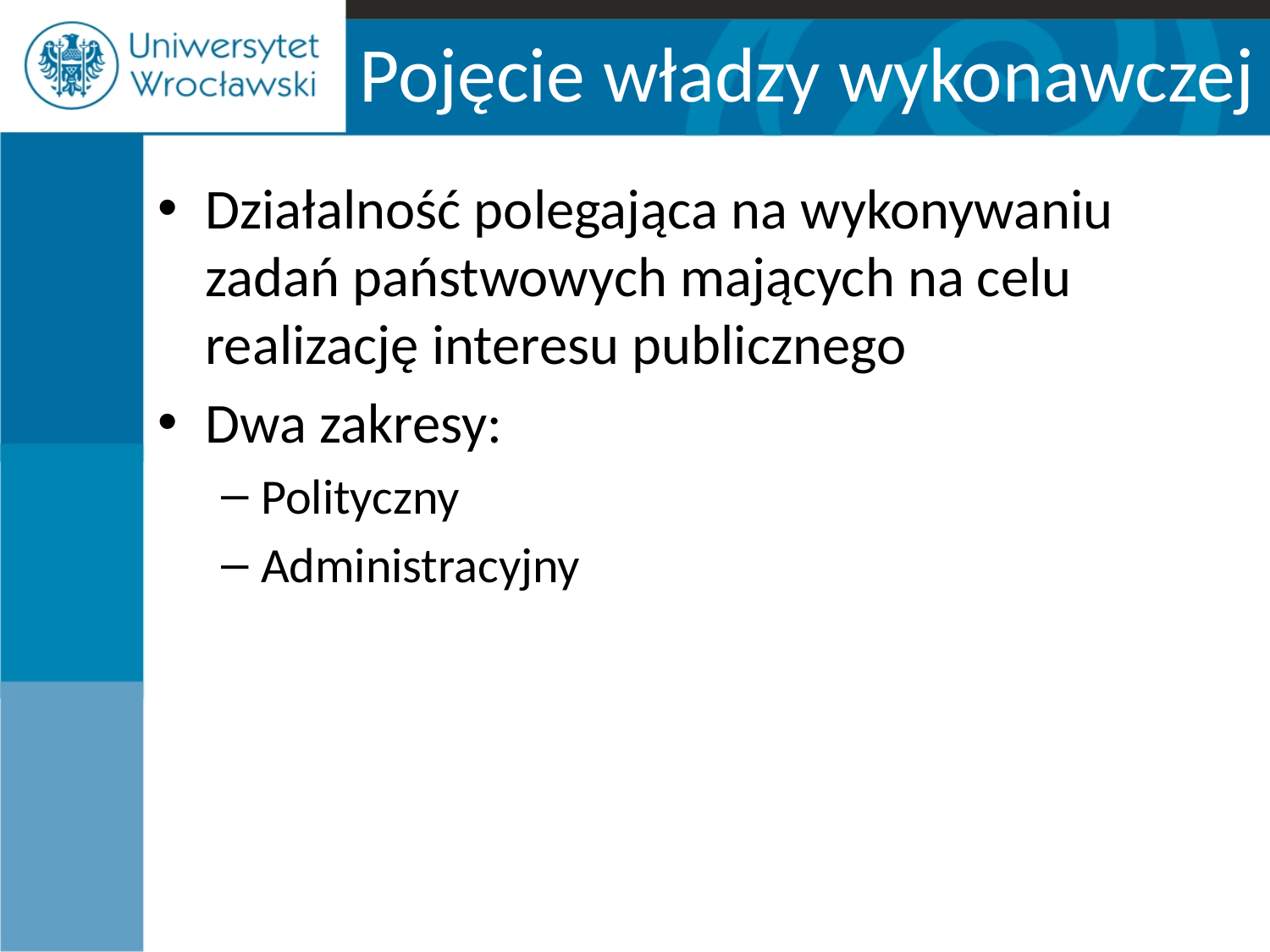

# Pojęcie władzy wykonawczej
Działalność polegająca na wykonywaniu zadań państwowych mających na celu realizację interesu publicznego
Dwa zakresy:
Polityczny
Administracyjny